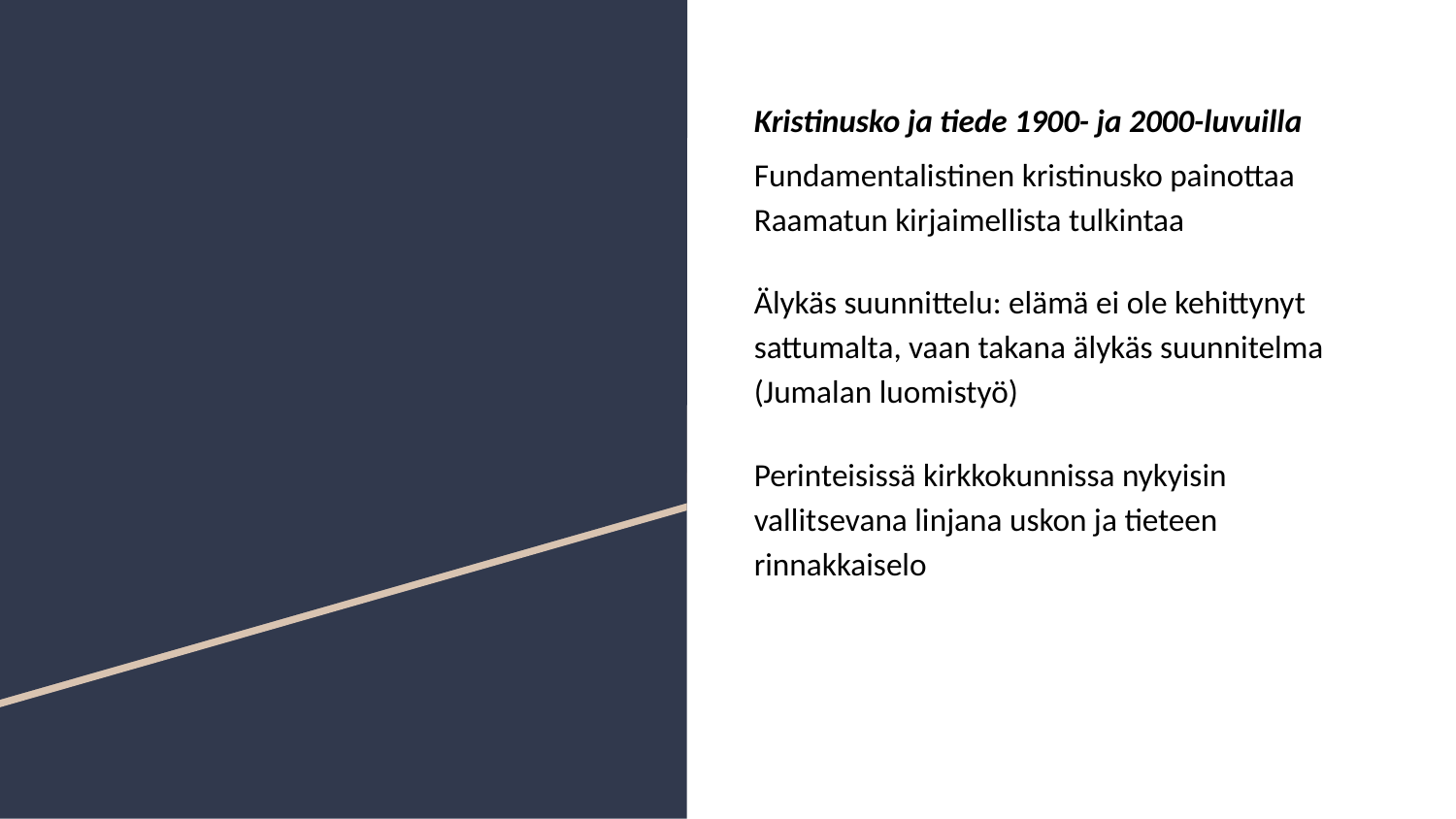

#
Kristinusko ja tiede 1900- ja 2000-luvuilla
Fundamentalistinen kristinusko painottaa Raamatun kirjaimellista tulkintaa
Älykäs suunnittelu: elämä ei ole kehittynyt sattumalta, vaan takana älykäs suunnitelma (Jumalan luomistyö)
Perinteisissä kirkkokunnissa nykyisin vallitsevana linjana uskon ja tieteen rinnakkaiselo